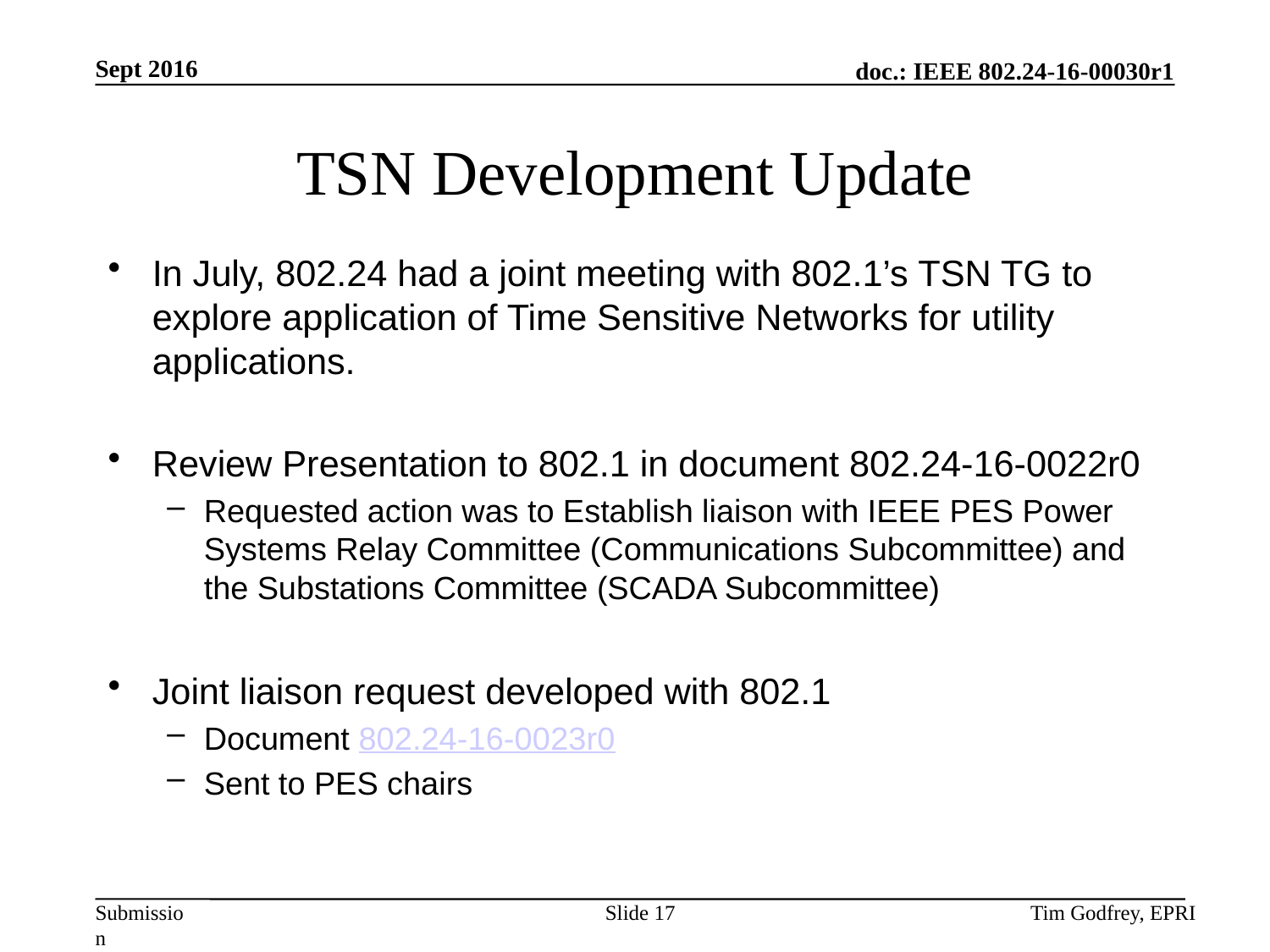

# TSN Development Update
In July, 802.24 had a joint meeting with 802.1’s TSN TG to explore application of Time Sensitive Networks for utility applications.

Review Presentation to 802.1 in document 802.24-16-0022r0
Requested action was to Establish liaison with IEEE PES Power Systems Relay Committee (Communications Subcommittee) and the Substations Committee (SCADA Subcommittee)

Joint liaison request developed with 802.1
Document 802.24-16-0023r0
Sent to PES chairs

Slide 17
Tim Godfrey, EPRI